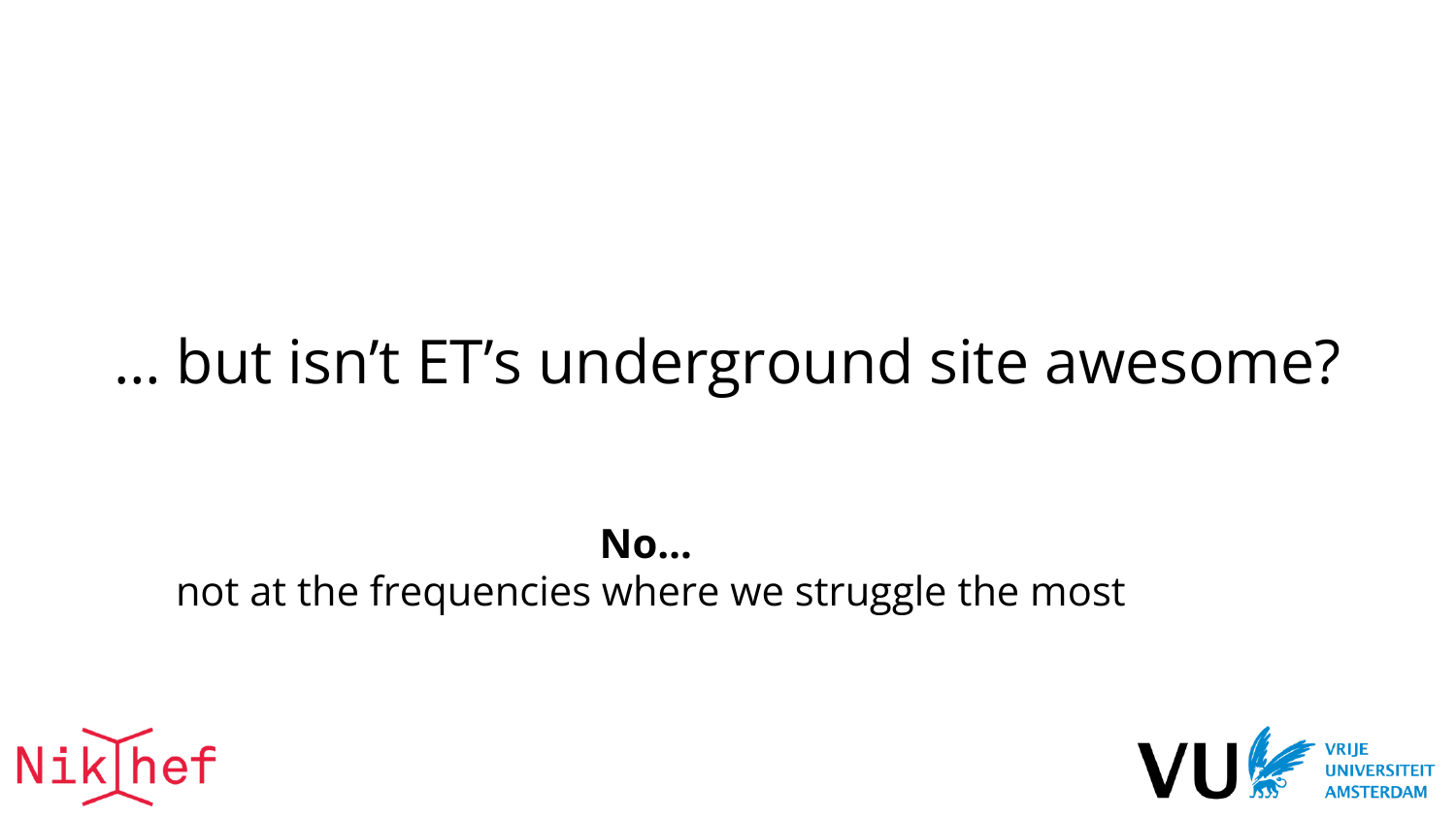

# … but isn’t ET’s underground site awesome?
No…
not at the frequencies where we struggle the most